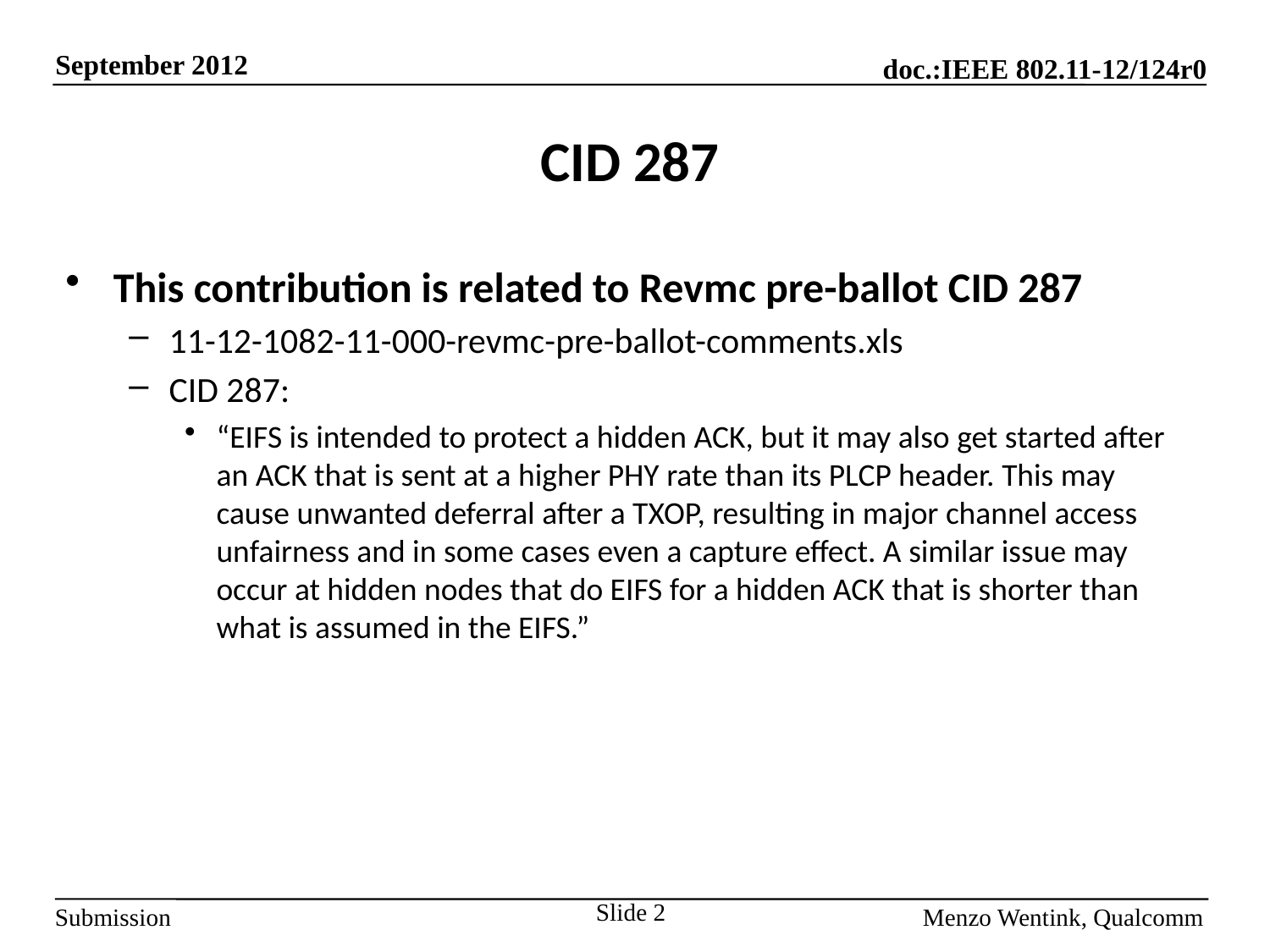

# CID 287
This contribution is related to Revmc pre-ballot CID 287
11-12-1082-11-000-revmc-pre-ballot-comments.xls
CID 287:
“EIFS is intended to protect a hidden ACK, but it may also get started after an ACK that is sent at a higher PHY rate than its PLCP header. This may cause unwanted deferral after a TXOP, resulting in major channel access unfairness and in some cases even a capture effect. A similar issue may occur at hidden nodes that do EIFS for a hidden ACK that is shorter than what is assumed in the EIFS.”
Slide 2